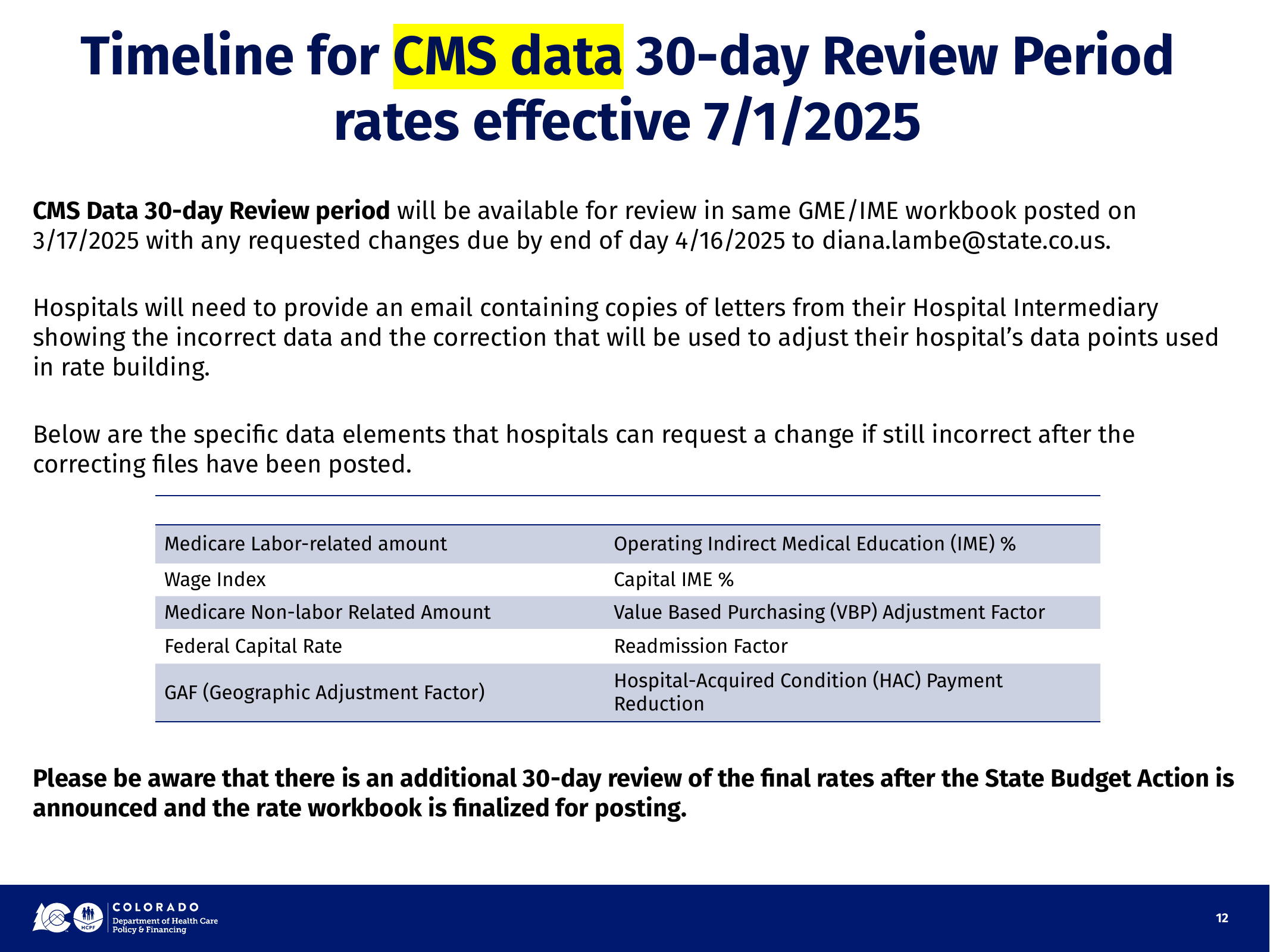

# Timeline for CMS data 30-day Review Period rates effective 7/1/2025
CMS Data 30-day Review period will be available for review in same GME/IME workbook posted on 3/17/2025 with any requested changes due by end of day 4/16/2025 to diana.lambe@state.co.us.

Hospitals will need to provide an email containing copies of letters from their Hospital Intermediary showing the incorrect data and the correction that will be used to adjust their hospital’s data points used in rate building.

Below are the specific data elements that hospitals can request a change if still incorrect after the correcting files have been posted.

Please be aware that there is an additional 30-day review of the final rates after the State Budget Action is announced and the rate workbook is finalized for posting.
|  |  |
| --- | --- |
| Medicare Labor-related amount | Operating Indirect Medical Education (IME) % |
| Wage Index | Capital IME % |
| Medicare Non-labor Related Amount | Value Based Purchasing (VBP) Adjustment Factor |
| Federal Capital Rate | Readmission Factor |
| GAF (Geographic Adjustment Factor) | Hospital-Acquired Condition (HAC) Payment Reduction |
12